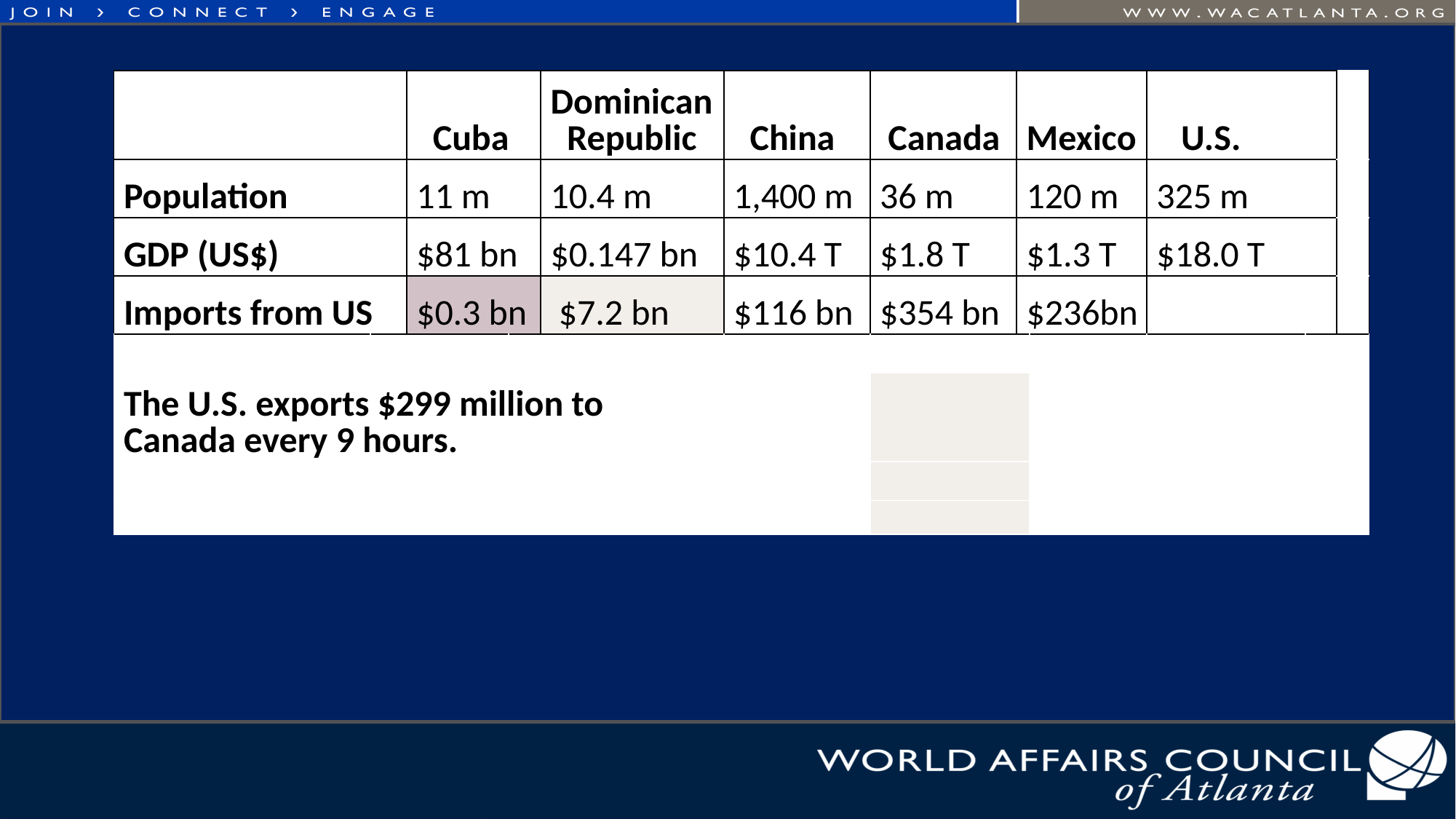

|  |  | Cuba |  | Dominican Republic | China | Canada | Mexico |  | U.S. |  |  |
| --- | --- | --- | --- | --- | --- | --- | --- | --- | --- | --- | --- |
| Population |  | 11 m |  | 10.4 m | 1,400 m | 36 m | 120 m |  | 325 m |  |  |
| GDP (US$) |  | $81 bn |  | $0.147 bn | $10.4 T | $1.8 T | $1.3 T |  | $18.0 T |  |  |
| Imports from US |  | $0.3 bn |  | $7.2 bn | $116 bn | $354 bn | $236bn |  |  |  |  |
|  |  |  |  |  |  |  |  |  |  |  |  |
| The U.S. exports $299 million to Canada every 9 hours. |  |  |  |  |  |  |  |  |  |  |  |
|  |  |  |  |  |  |  |  |  |  |  |  |
|  |  |  |  |  |  |  |  |  |  |  |  |
The economic logic of chasing the next big thing...